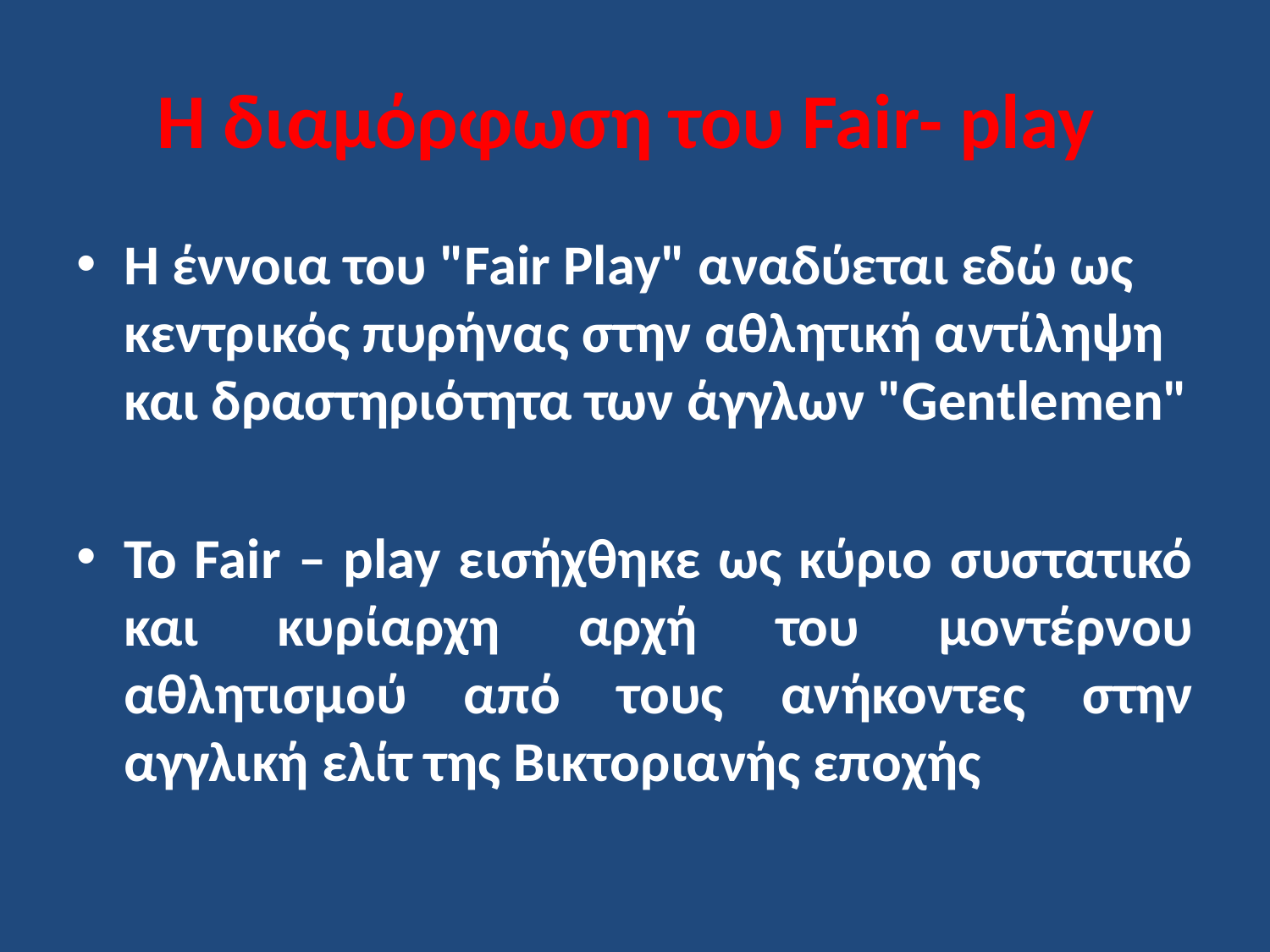

# Η διαμόρφωση του Fair- play
Η έννοια του "Fair Play" αναδύεται εδώ ως κεντρικός πυρήνας στην αθλητική αντίληψη και δραστηριότητα των άγγλων "Gentlemen"

To Fair – play εισήχθηκε ως κύριο συστατικό και κυρίαρχη αρχή του μοντέρνου αθλητισμού από τους ανήκοντες στην αγγλική ελίτ της Βικτοριανής εποχής